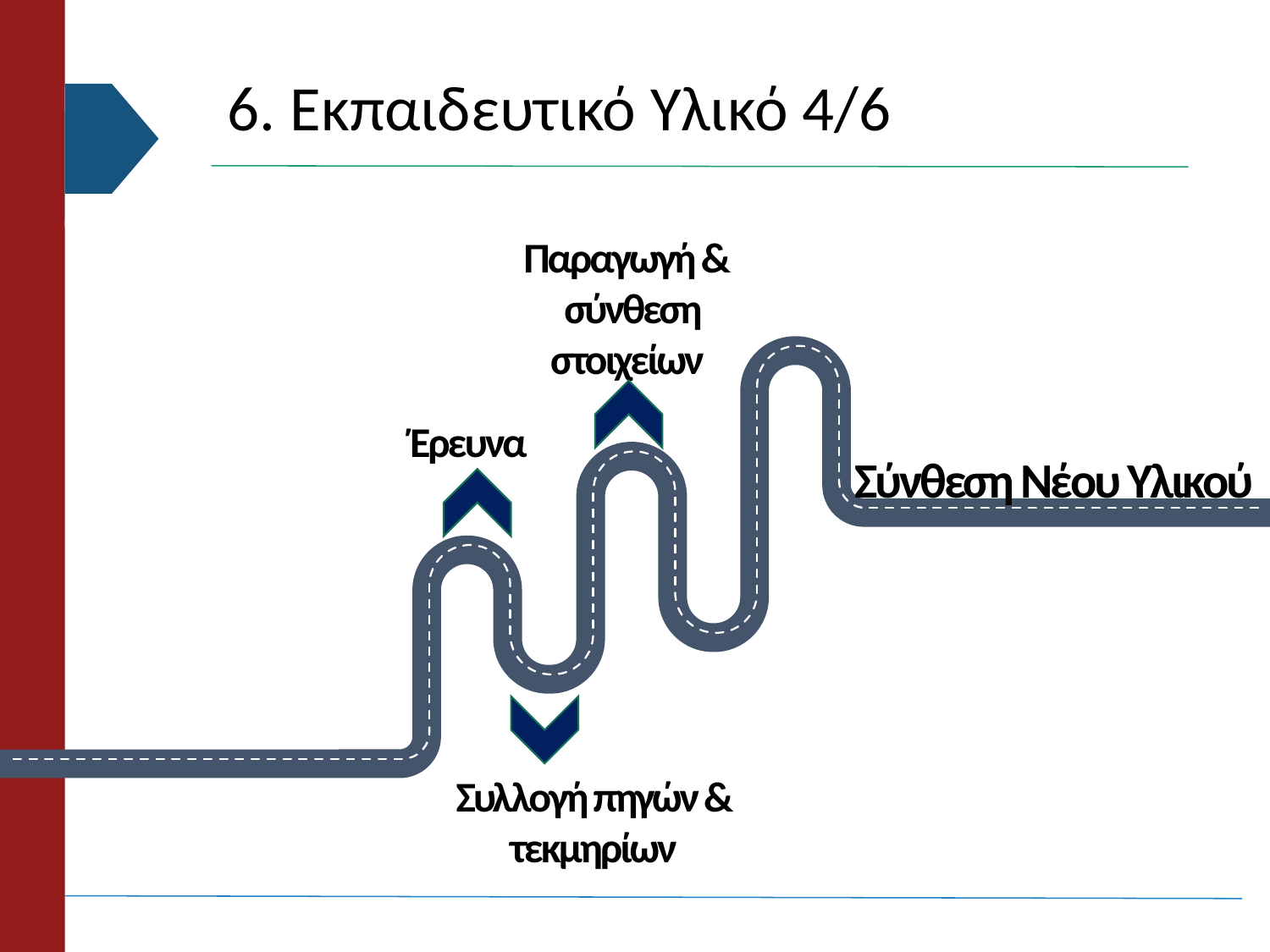

# 6. Εκπαιδευτικό Υλικό 4/6
Παραγωγή &
 σύνθεση στοιχείων

Έρευνα
Σύνθεση Νέου Υλικού

Συλλογή πηγών & τεκμηρίων